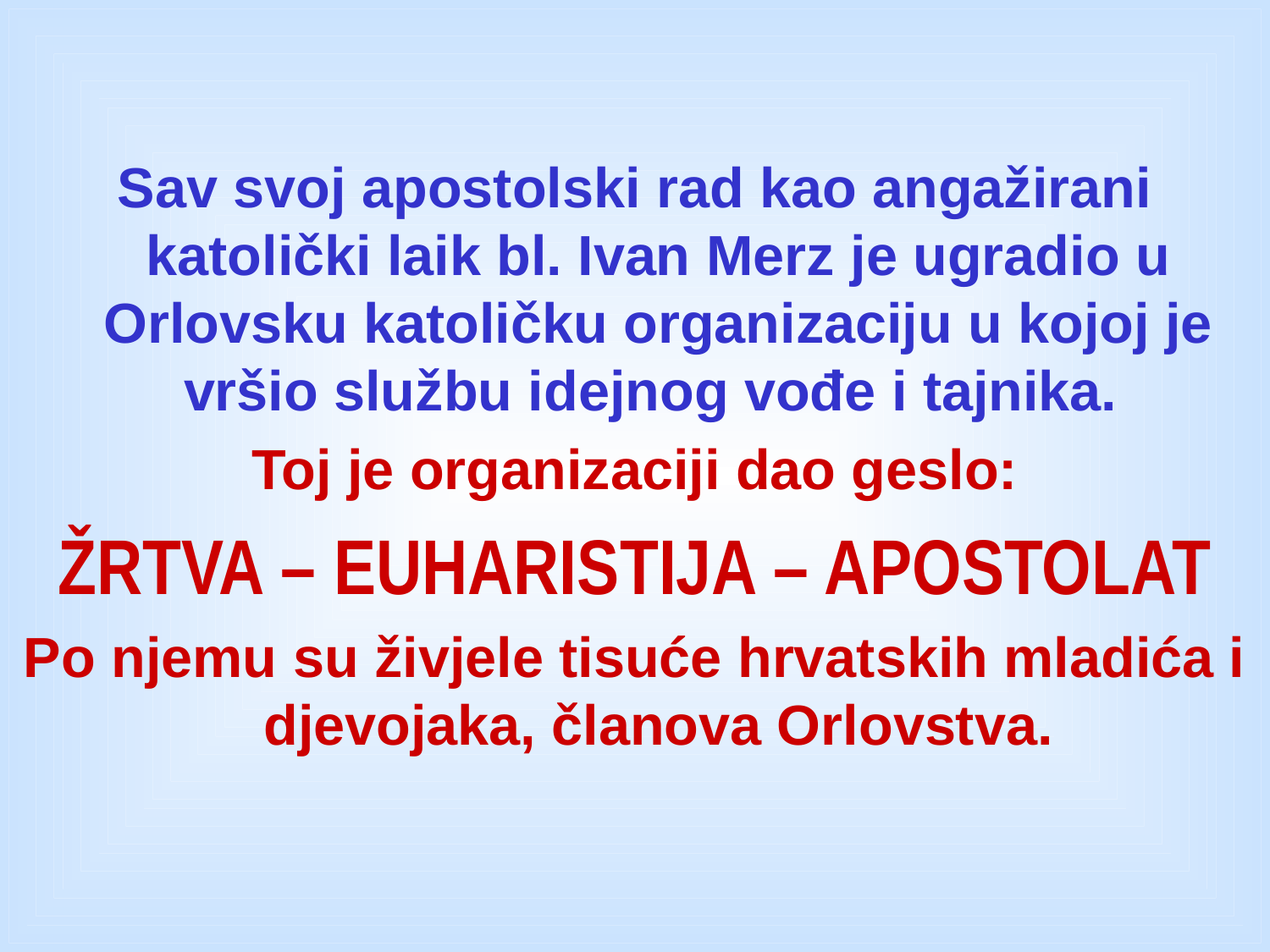

Sav svoj apostolski rad kao angažirani katolički laik bl. Ivan Merz je ugradio u Orlovsku katoličku organizaciju u kojoj je vršio službu idejnog vođe i tajnika.
Toj je organizaciji dao geslo:
ŽRTVA – EUHARISTIJA – APOSTOLAT
Po njemu su živjele tisuće hrvatskih mladića i djevojaka, članova Orlovstva.

#